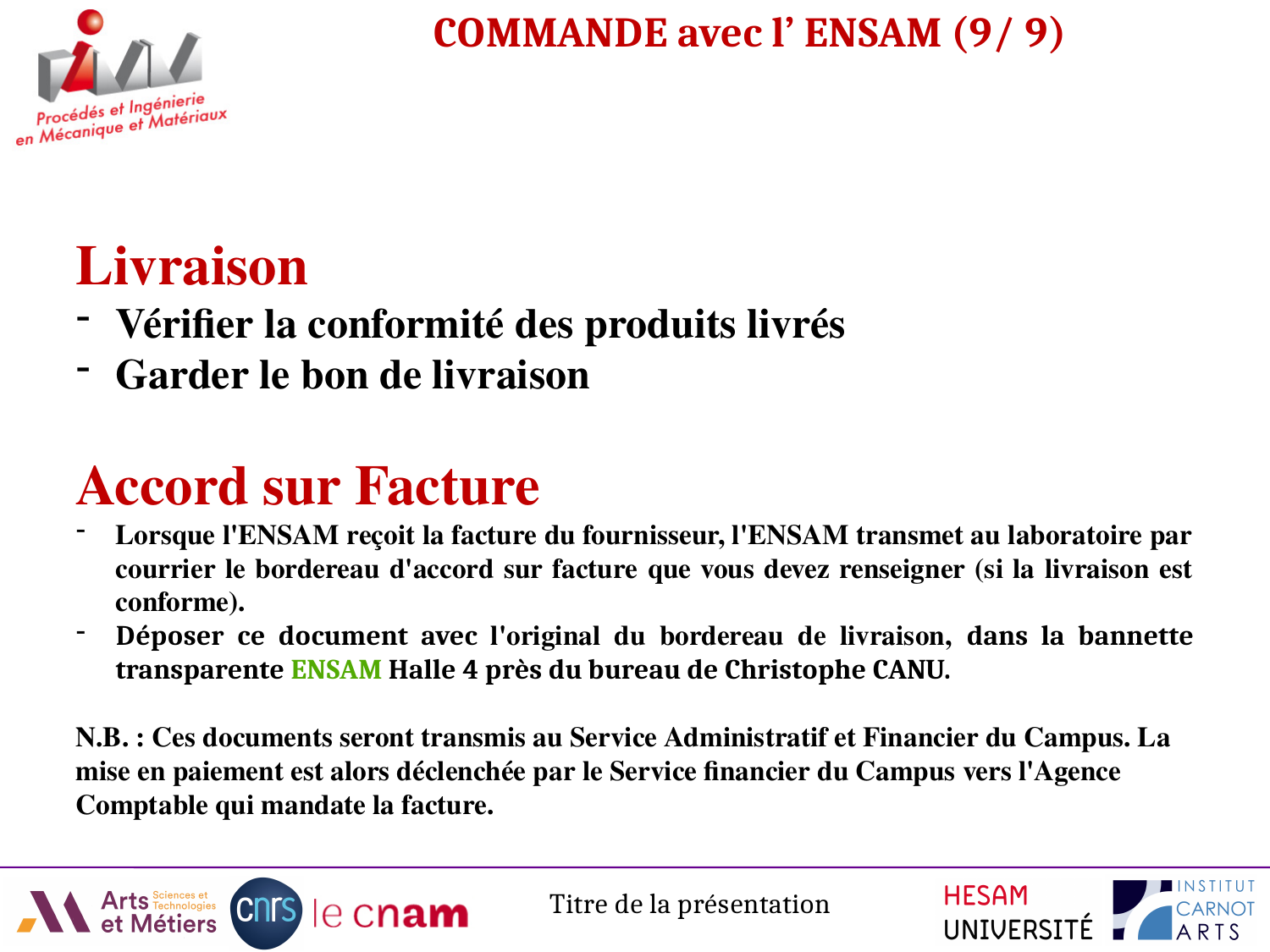

# COMMANDE avec l’ ENSAM (9/ 9)
Livraison
Vérifier la conformité des produits livrés
Garder le bon de livraison

Accord sur Facture
Lorsque l'ENSAM reçoit la facture du fournisseur, l'ENSAM transmet au laboratoire par courrier le bordereau d'accord sur facture que vous devez renseigner (si la livraison est conforme).
Déposer ce document avec l'original du bordereau de livraison, dans la bannette transparente ENSAM Halle 4 près du bureau de Christophe CANU.

N.B. : Ces documents seront transmis au Service Administratif et Financier du Campus. La mise en paiement est alors déclenchée par le Service financier du Campus vers l'Agence Comptable qui mandate la facture.

Titre de la présentation